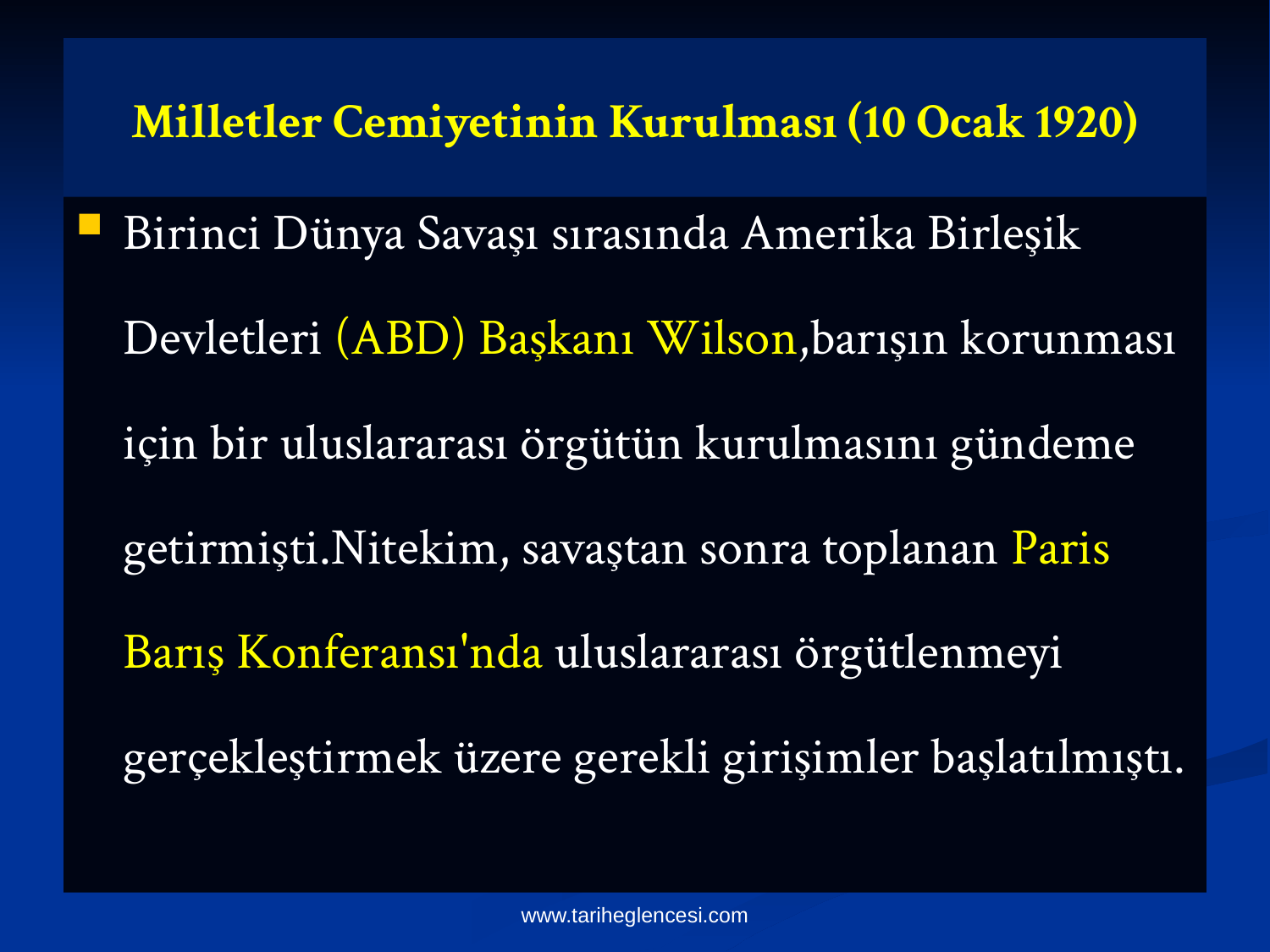

# Milletler Cemiyetinin Kurulması (10 Ocak 1920)
Birinci Dünya Savaşı sırasında Amerika Birleşik Devletleri (ABD) Başkanı Wilson,barışın korunması için bir uluslararası örgütün kurulmasını gündeme getirmişti.Nitekim, savaştan sonra toplanan Paris Barış Konferansı'nda uluslararası örgütlenmeyi gerçekleştirmek üzere gerekli girişimler başlatılmıştı.

www.tariheglencesi.com